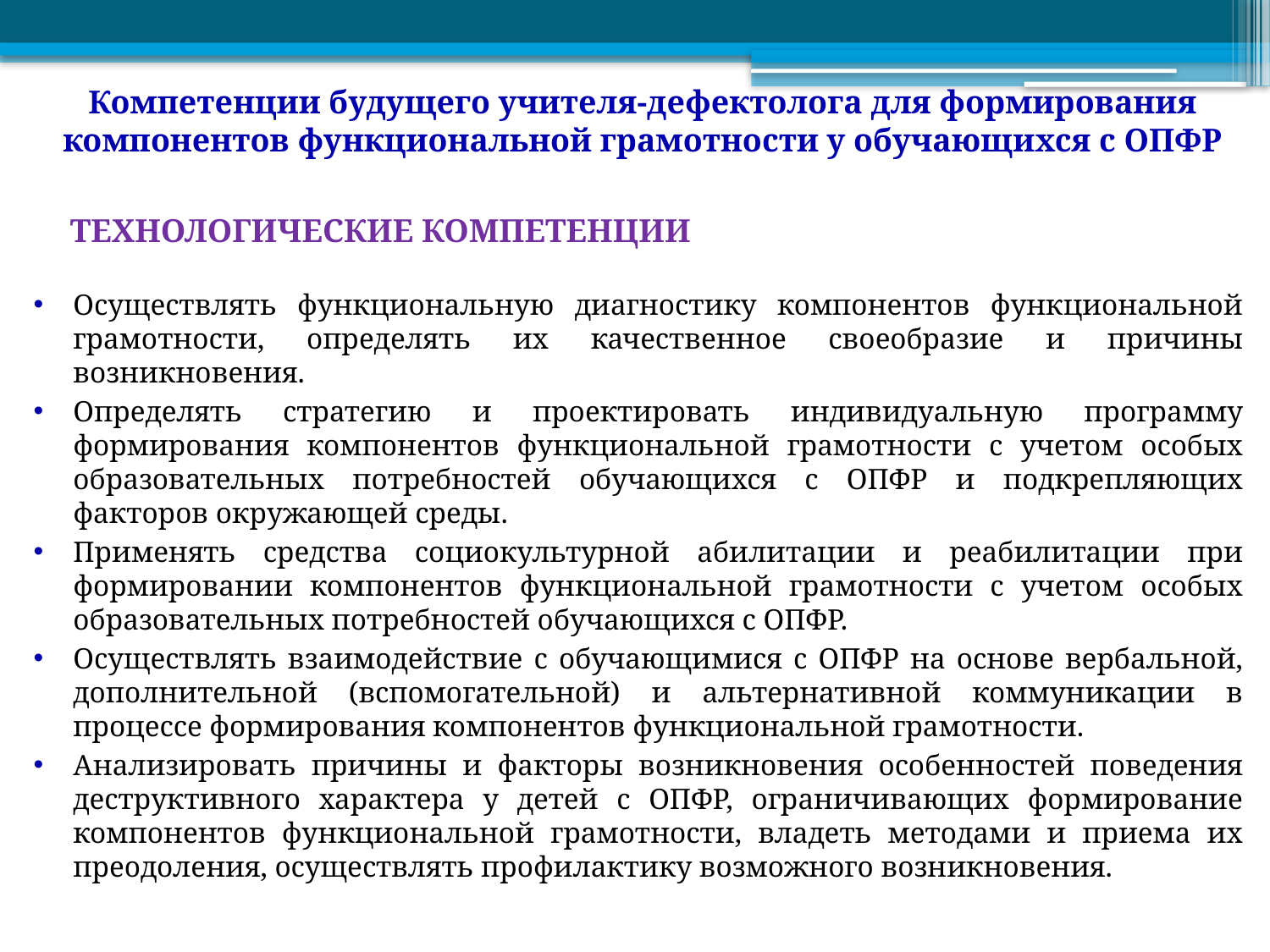

Компетенции будущего учителя-дефектолога для формирования компонентов функциональной грамотности у обучающихся с ОПФР
ТЕХНОЛОГИЧЕСКИЕ КОМПЕТЕНЦИИ

Осуществлять функциональную диагностику компонентов функциональной грамотности, определять их качественное своеобразие и причины возникновения.
Определять стратегию и проектировать индивидуальную программу формирования компонентов функциональной грамотности с учетом особых образовательных потребностей обучающихся с ОПФР и подкрепляющих факторов окружающей среды.
Применять средства социокультурной абилитации и реабилитации при формировании компонентов функциональной грамотности с учетом особых образовательных потребностей обучающихся с ОПФР.
Осуществлять взаимодействие с обучающимися с ОПФР на основе вербальной, дополнительной (вспомогательной) и альтернативной коммуникации в процессе формирования компонентов функциональной грамотности.
Анализировать причины и факторы возникновения особенностей поведения деструктивного характера у детей с ОПФР, ограничивающих формирование компонентов функциональной грамотности, владеть методами и приема их преодоления, осуществлять профилактику возможного возникновения.